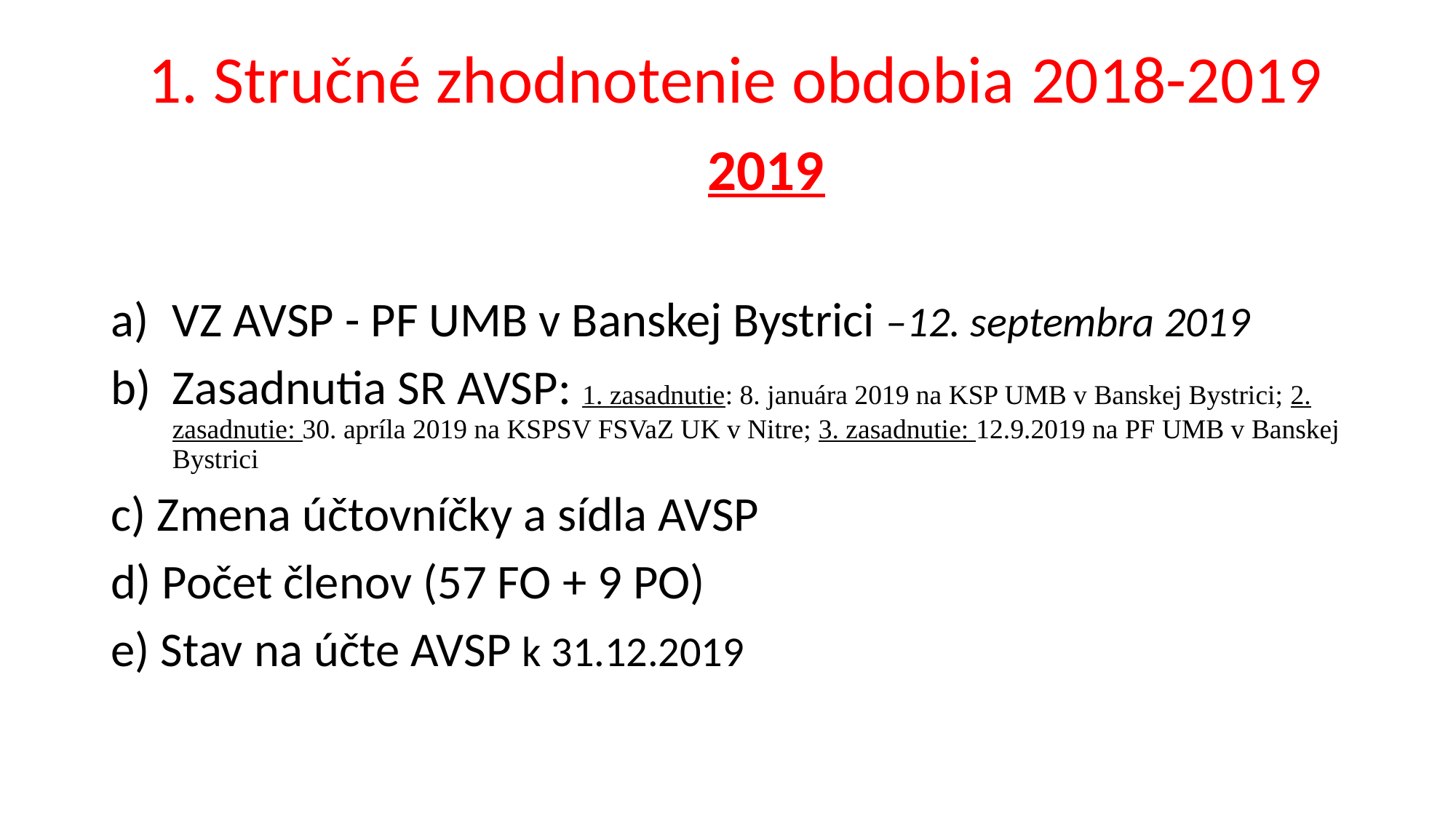

# 1. Stručné zhodnotenie obdobia 2018-2019
2019

VZ AVSP - PF UMB v Banskej Bystrici –12. septembra 2019
Zasadnutia SR AVSP: 1. zasadnutie: 8. januára 2019 na KSP UMB v Banskej Bystrici; 2. zasadnutie: 30. apríla 2019 na KSPSV FSVaZ UK v Nitre; 3. zasadnutie: 12.9.2019 na PF UMB v Banskej Bystrici
c) Zmena účtovníčky a sídla AVSP
d) Počet členov (57 FO + 9 PO)
e) Stav na účte AVSP k 31.12.2019